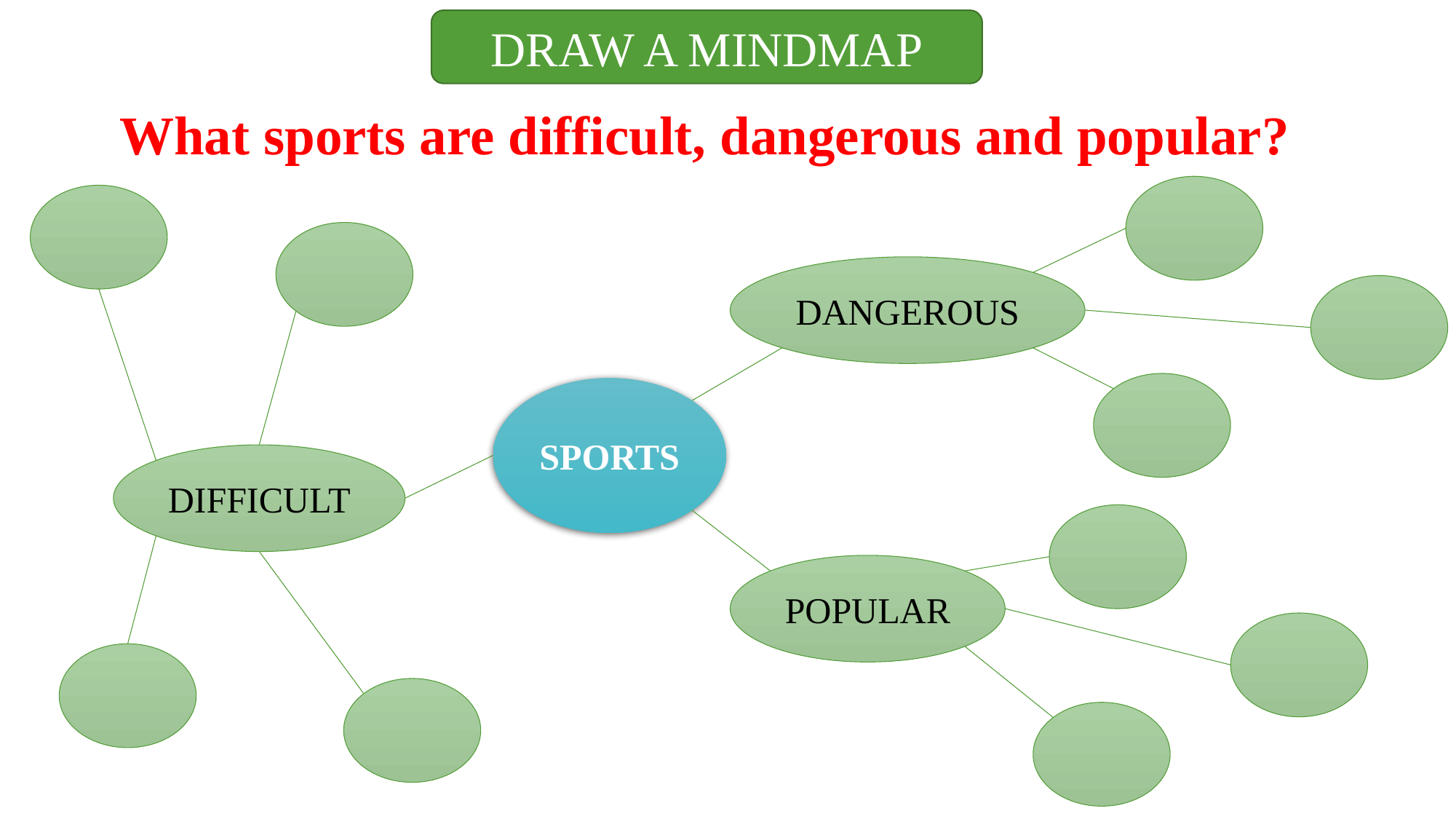

DRAW A MINDMAP
What sports are difficult, dangerous and popular?

DANGEROUS

SPORTS
DIFFICULT

POPULAR